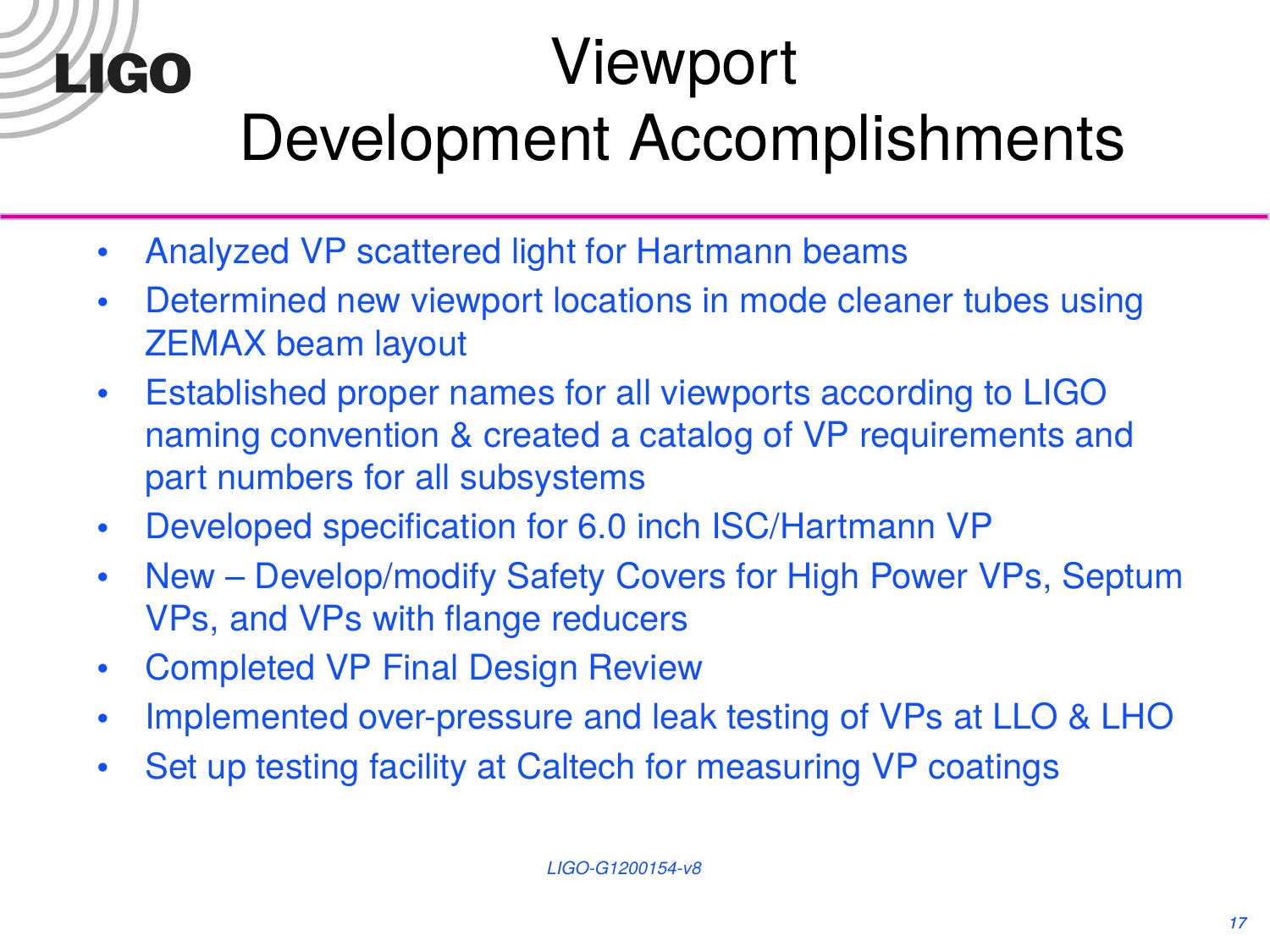

Viewport
Development Accomplishments
Analyzed VP scattered light for Hartmann beams
Determined new viewport locations in mode cleaner tubes using ZEMAX beam layout
Established proper names for all viewports according to LIGO naming convention & created a catalog of VP requirements and part numbers for all subsystems
Developed specification for 6.0 inch ISC/Hartmann VP
New – Develop/modify Safety Covers for High Power VPs, Septum VPs, and VPs with flange reducers
Completed VP Final Design Review
Implemented over-pressure and leak testing of VPs at LLO & LHO
Set up testing facility at Caltech for measuring VP coatings

LIGO-G1200154-v8
17
17